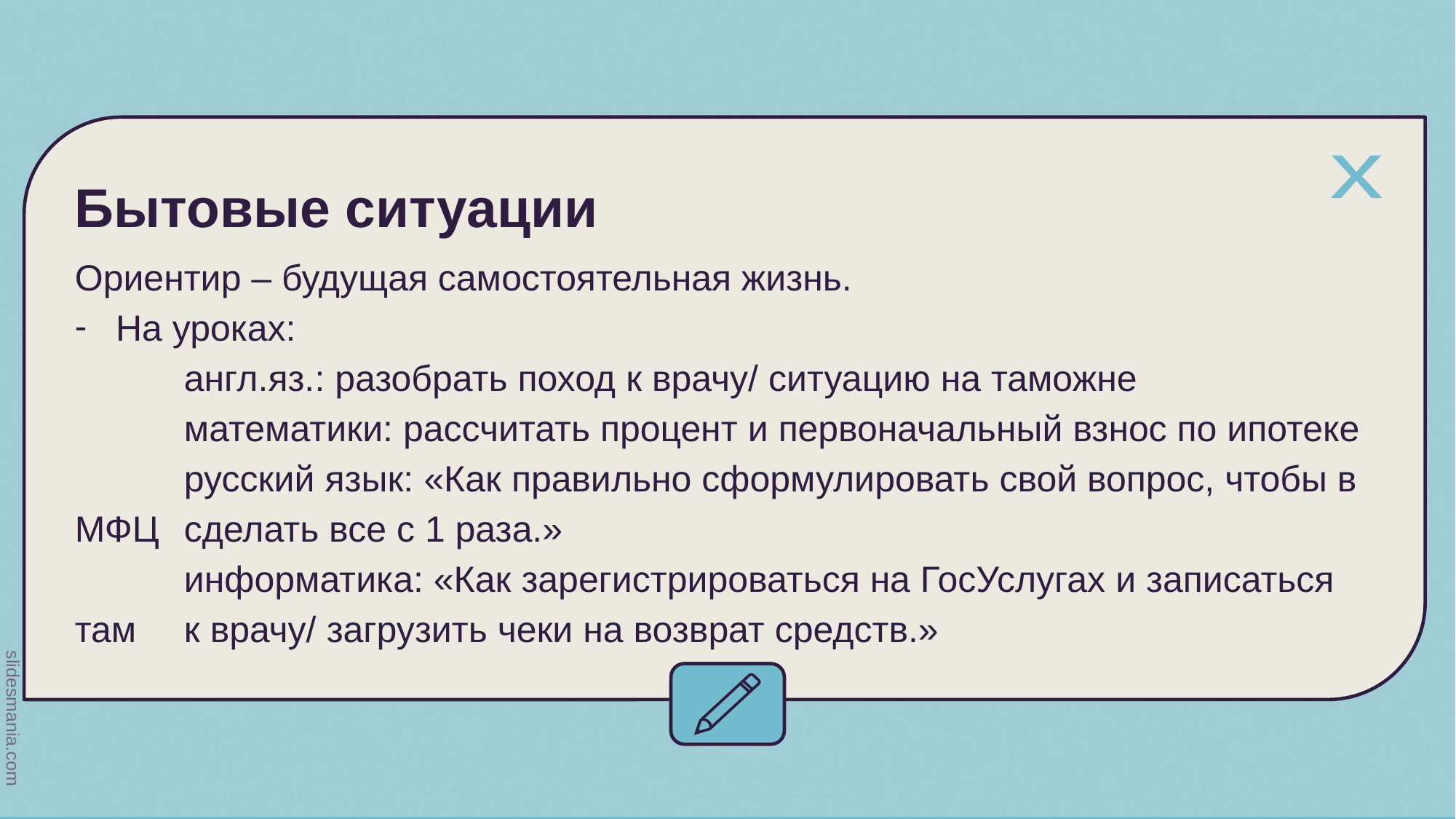

# Бытовые ситуации
Ориентир – будущая самостоятельная жизнь.
На уроках:
	англ.яз.: разобрать поход к врачу/ ситуацию на таможне
	математики: рассчитать процент и первоначальный взнос по ипотеке
	русский язык: «Как правильно сформулировать свой вопрос, чтобы в 	МФЦ 	сделать все с 1 раза.»
	информатика: «Как зарегистрироваться на ГосУслугах и записаться там 	к врачу/ загрузить чеки на возврат средств.»